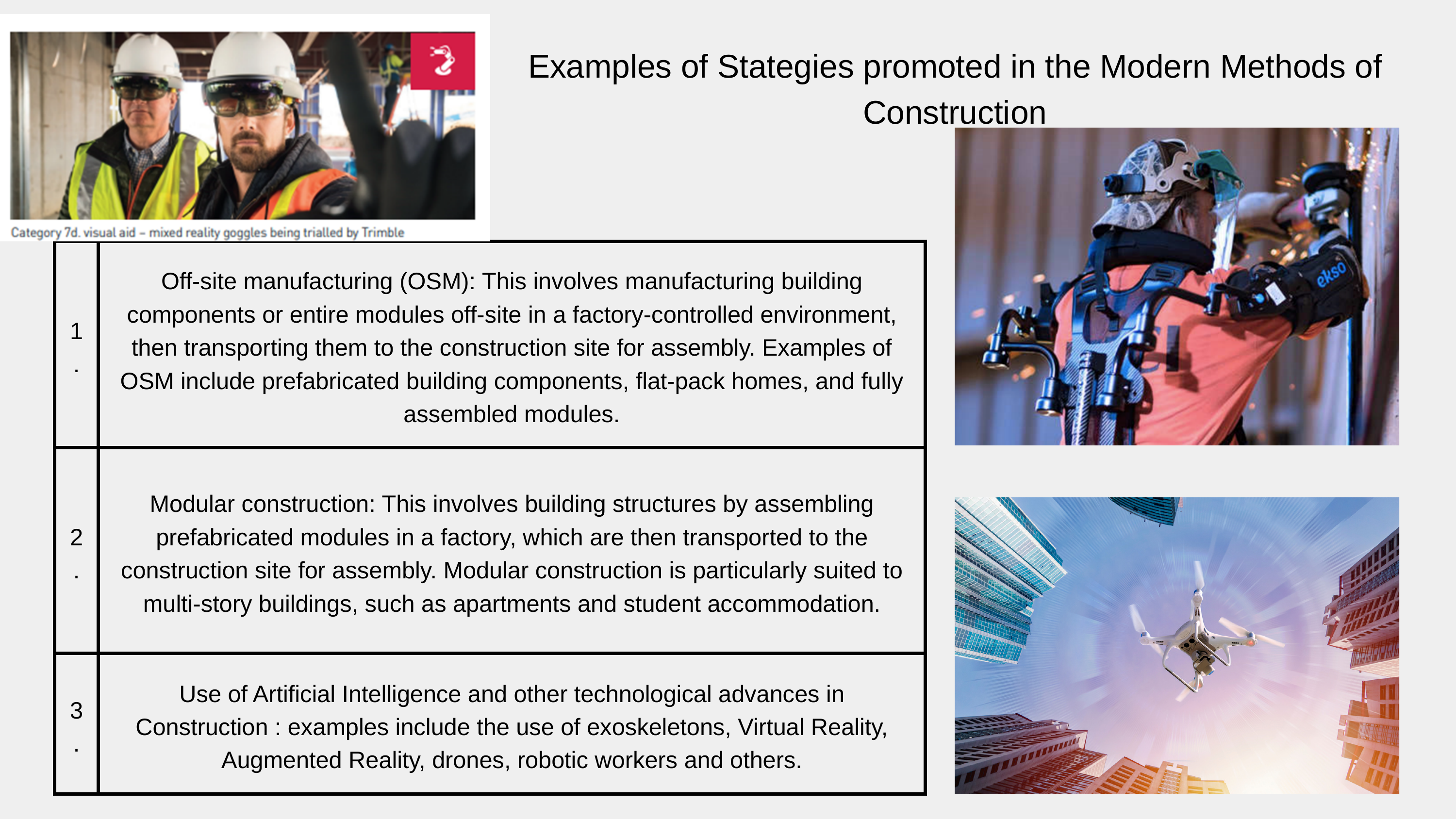

Examples of Stategies promoted in the Modern Methods of Construction

| 1. | Off-site manufacturing (OSM): This involves manufacturing building components or entire modules off-site in a factory-controlled environment, then transporting them to the construction site for assembly. Examples of OSM include prefabricated building components, flat-pack homes, and fully assembled modules. |
| --- | --- |
| 2. | Modular construction: This involves building structures by assembling prefabricated modules in a factory, which are then transported to the construction site for assembly. Modular construction is particularly suited to multi-story buildings, such as apartments and student accommodation. |
| 3. | Use of Artificial Intelligence and other technological advances in Construction : examples include the use of exoskeletons, Virtual Reality, Augmented Reality, drones, robotic workers and others. |